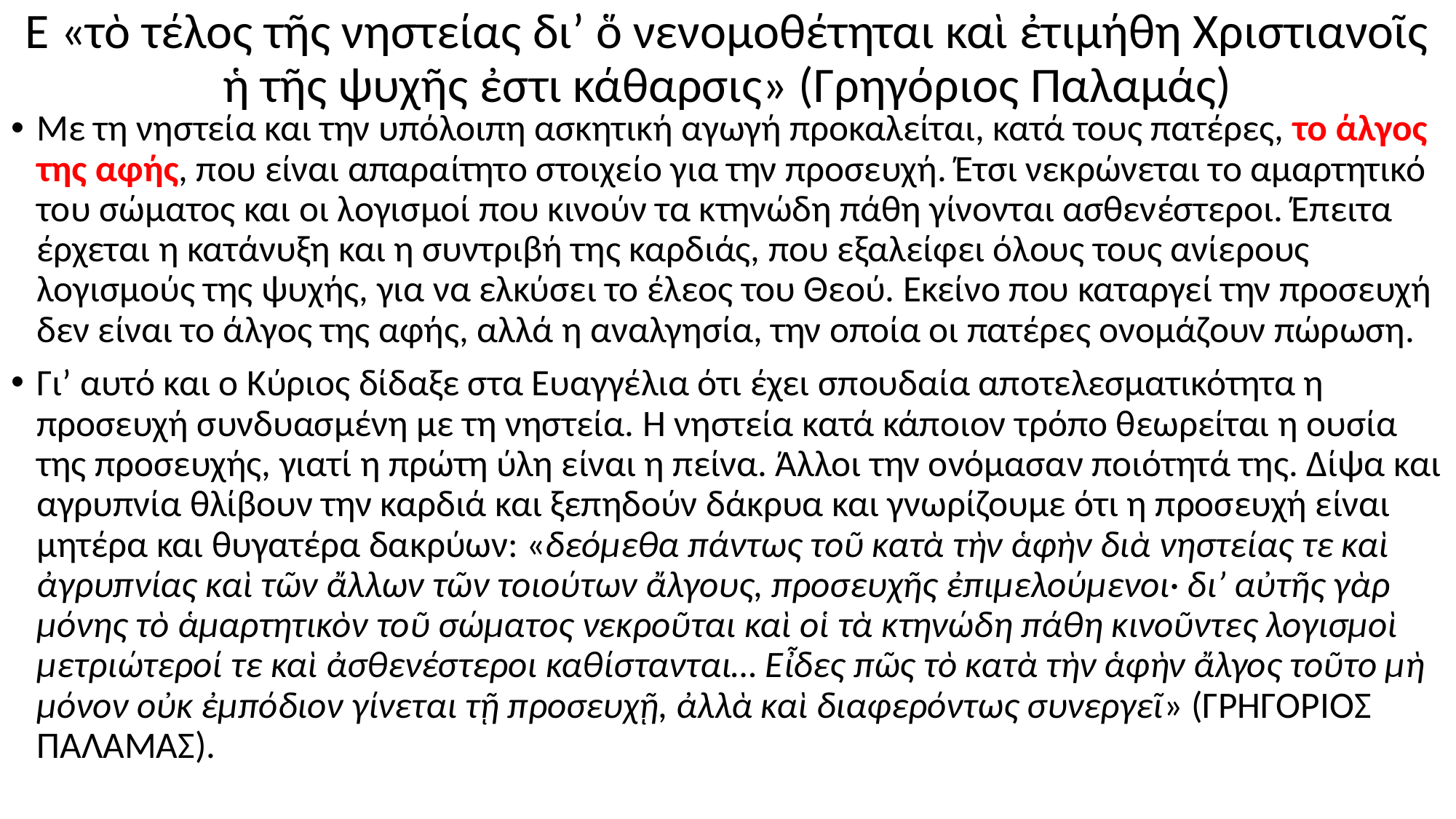

# Ε «τὸ τέλος τῆς νηστείας δι’ ὅ νενομοθέτηται καὶ ἐτιμήθη Χριστιανοῖς ἡ τῆς ψυχῆς ἐστι κάθαρσις» (Γρηγόριος Παλαμάς)
Με τη νηστεία και την υπόλοιπη ασκητική αγωγή προκαλείται, κατά τους πατέρες, το άλγος της αφής, που είναι απαραίτητο στοιχείο για την προσευχή. Έτσι νεκρώνεται το αμαρτητικό του σώματος και οι λογισμοί που κινούν τα κτηνώδη πάθη γίνονται ασθενέστεροι. Έπειτα έρχεται η κατάνυξη και η συντριβή της καρδιάς, που εξαλείφει όλους τους ανίερους λογισμούς της ψυχής, για να ελκύσει το έλεος του Θεού. Εκείνο που καταργεί την προσευχή δεν είναι το άλγος της αφής, αλλά η αναλγησία, την οποία οι πατέρες ονομάζουν πώρωση.
Γι’ αυτό και ο Κύριος δίδαξε στα Ευαγγέλια ότι έχει σπουδαία αποτελεσματικότητα η προσευχή συνδυασμένη με τη νηστεία. Η νηστεία κατά κάποιον τρόπο θεωρείται η ουσία της προσευχής, γιατί η πρώτη ύλη είναι η πείνα. Άλλοι την ονόμασαν ποιότητά της. Δίψα και αγρυπνία θλίβουν την καρδιά και ξεπηδούν δάκρυα και γνωρίζουμε ότι η προσευχή είναι μητέρα και θυγατέρα δακρύων: «δεόμεθα πάντως τοῦ κατὰ τὴν ἁφὴν διὰ νηστείας τε καὶ ἀγρυπνίας καὶ τῶν ἄλλων τῶν τοιούτων ἄλγους, προσευχῆς ἐπιμελούμενοι· δι’ αὐτῆς γὰρ μόνης τὸ ἁμαρτητικὸν τοῦ σώματος νεκροῦται καὶ οἱ τὰ κτηνώδη πάθη κινοῦντες λογισμοὶ μετριώτεροί τε καὶ ἀσθενέστεροι καθίστανται… Εἶδες πῶς τὸ κατὰ τὴν ἁφὴν ἄλγος τοῦτο μὴ μόνον οὐκ ἐμπόδιον γίνεται τῇ προσευχῇ, ἀλλὰ καὶ διαφερόντως συνεργεῖ» (ΓΡΗΓΟΡΙΟΣ ΠΑΛΑΜΑΣ).